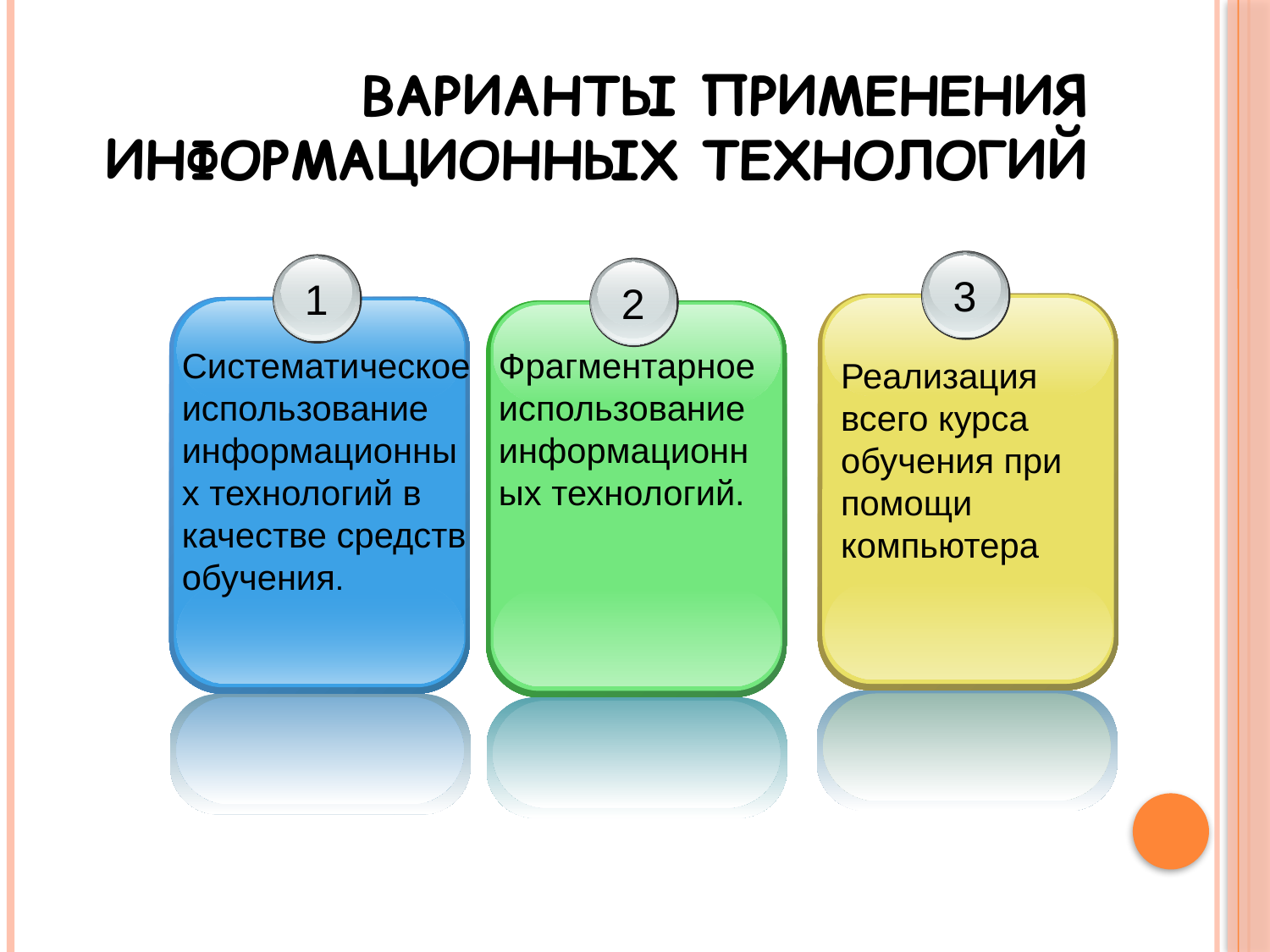

# Варианты применения информационных технологий

3

1

2

Систематическое использование информационных технологий в качестве средств обучения.

Фрагментарное использование информационных технологий.
Реализация всего курса обучения при помощи компьютера